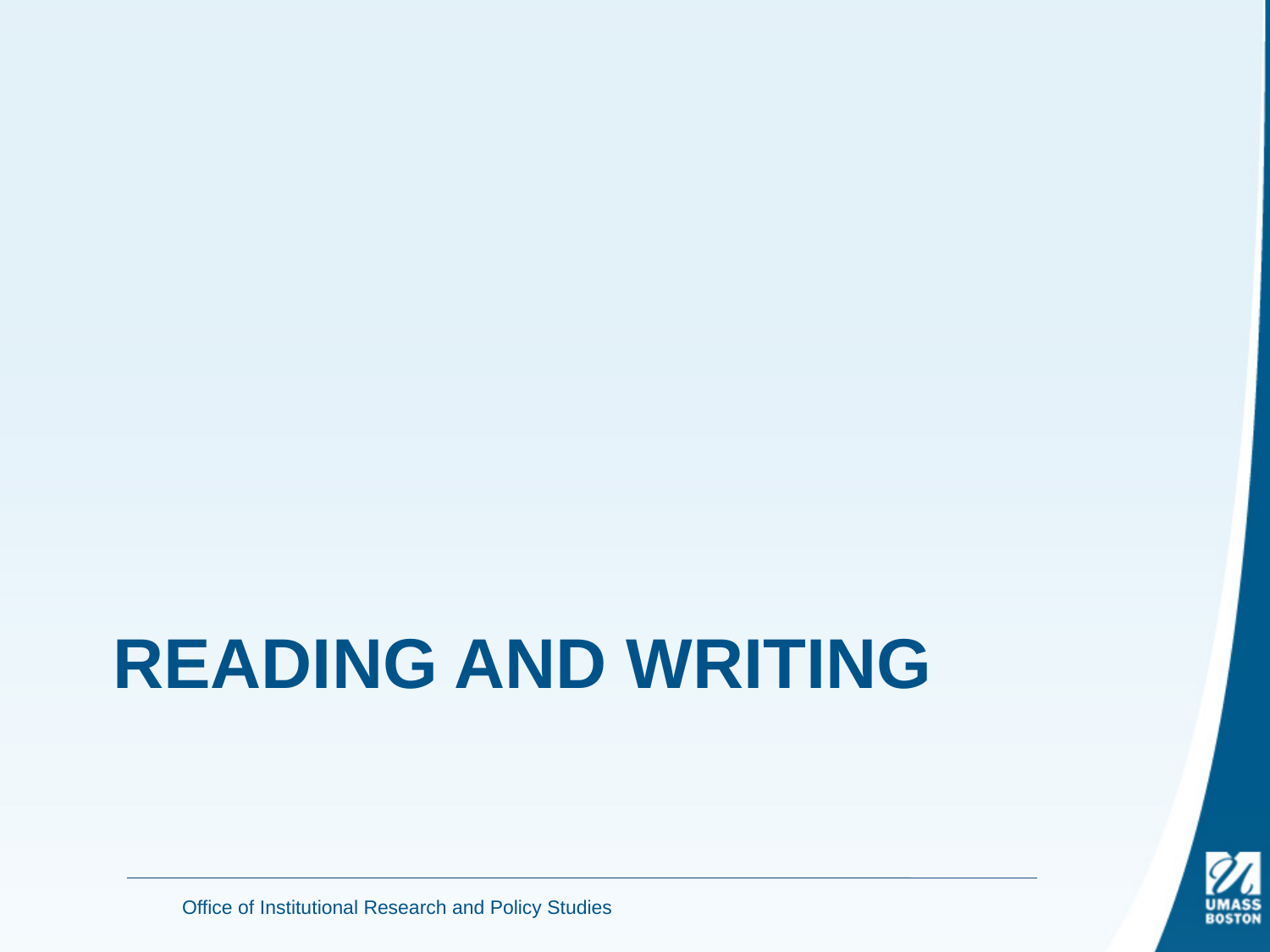

# Reading and Writing
Office of Institutional Research and Policy Studies